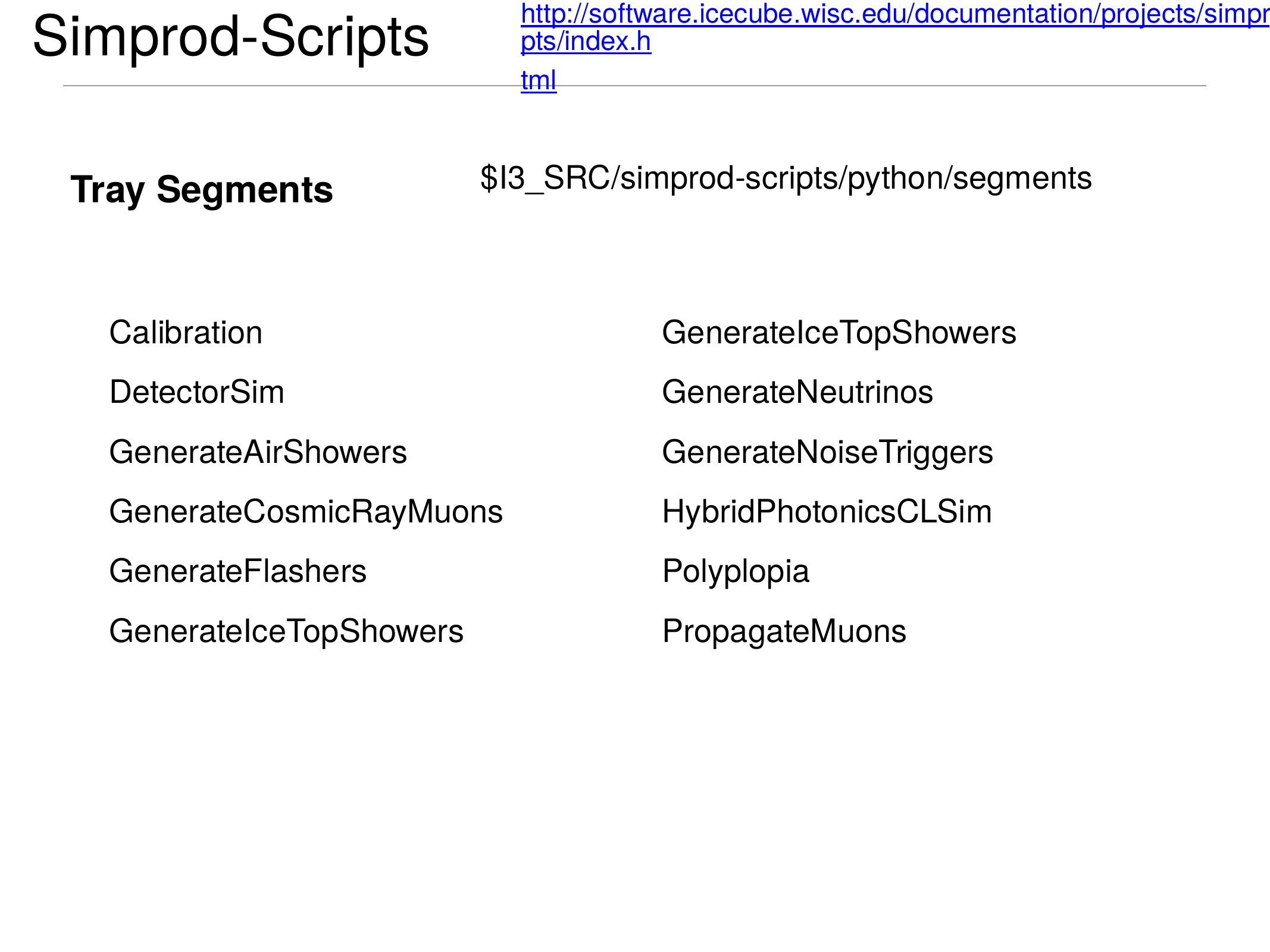

http://software.icecube.wisc.edu/documentation/projects/simprod_scripts/index.html
# Simprod-Scripts
$I3_SRC/simprod-scripts/python/segments
Tray Segments
Calibration
DetectorSim
GenerateAirShowers
GenerateCosmicRayMuons
GenerateFlashers
GenerateIceTopShowers
GenerateIceTopShowers
GenerateNeutrinos
GenerateNoiseTriggers
HybridPhotonicsCLSim
Polyplopia
PropagateMuons
34